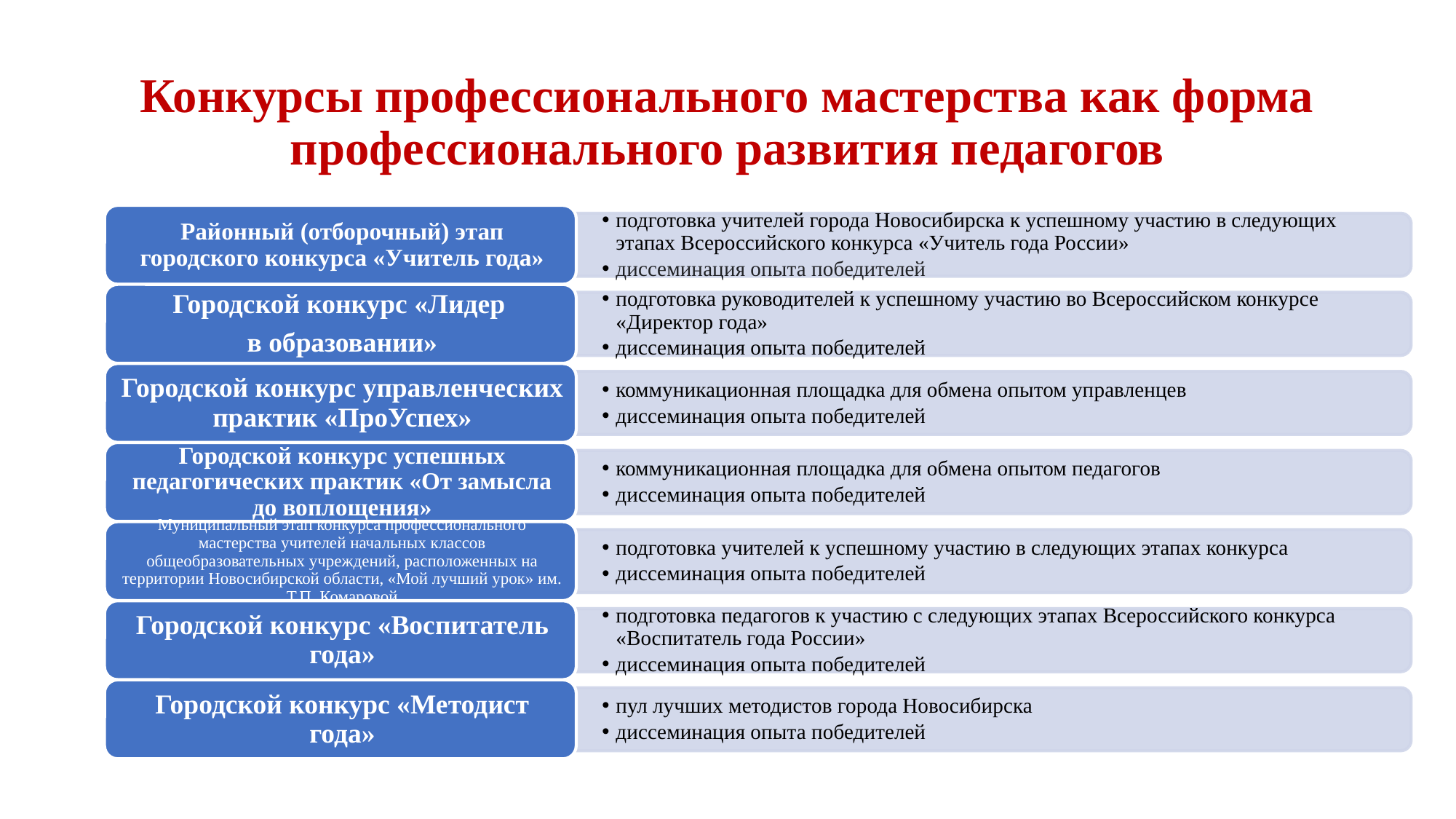

# Конкурсы профессионального мастерства как форма профессионального развития педагогов
подготовка учителей города Новосибирска к успешному участию в следующих этапах Всероссийского конкурса «Учитель года России»
диссеминация опыта победителей
Районный (отборочный) этап городского конкурса «Учитель года»
подготовка руководителей к успешному участию во Всероссийском конкурсе «Директор года»
диссеминация опыта победителей
Городской конкурс «Лидер
в образовании»

коммуникационная площадка для обмена опытом управленцев
диссеминация опыта победителей

Городской конкурс управленческих практик «ПроУспех»
коммуникационная площадка для обмена опытом педагогов
диссеминация опыта победителей
Городской конкурс успешных педагогических практик «От замысла до воплощения»
подготовка учителей к успешному участию в следующих этапах конкурса
диссеминация опыта победителей
Муниципальный этап конкурса профессионального мастерства учителей начальных классов общеобразовательных учреждений, расположенных на территории Новосибирской области, «Мой лучший урок» им. Т.П. Комаровой
подготовка педагогов к участию с следующих этапах Всероссийского конкурса «Воспитатель года России»
диссеминация опыта победителей
Городской конкурс «Воспитатель года»
пул лучших методистов города Новосибирска
диссеминация опыта победителей
Городской конкурс «Методист года»